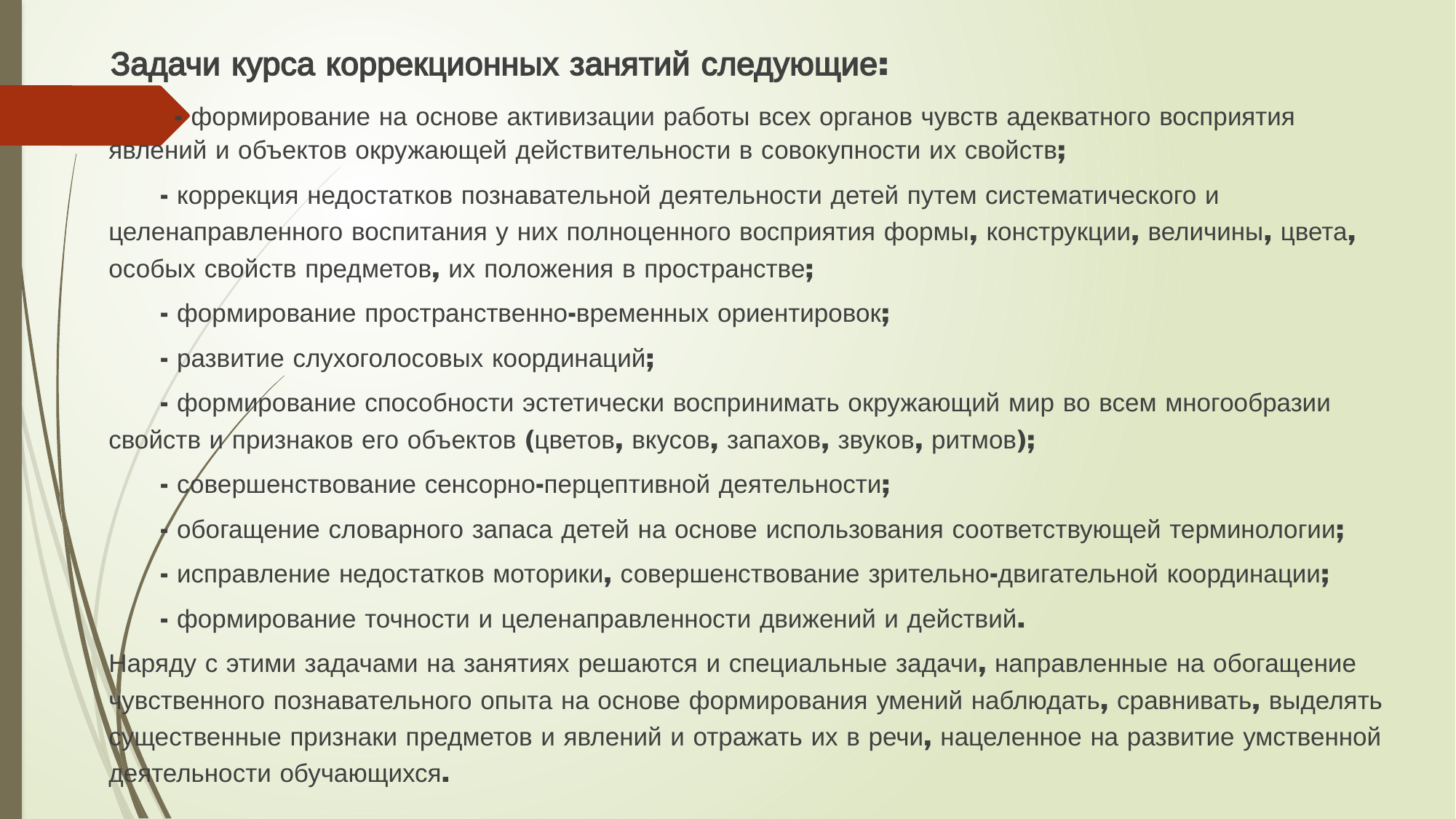

Задачи курса коррекционных занятий следующие:
      - формирование на основе активизации работы всех органов чувств адекватного восприятия явлений и объектов окружающей действительности в совокупности их свойств;
      - коррекция недостатков познавательной деятельности детей путем систематического и целенаправленного воспитания у них полноценного восприятия формы, конструкции, величины, цвета, особых свойств предметов, их положения в пространстве;
      - формирование пространственно-временных ориентировок;
      - развитие слухоголосовых координаций;
      - формирование способности эстетически воспринимать окружающий мир во всем многообразии свойств и признаков его объектов (цветов, вкусов, запахов, звуков, ритмов);
      - совершенствование сенсорно-перцептивной деятельности;
      - обогащение словарного запаса детей на основе использования соответствующей терминологии;
      - исправление недостатков моторики, совершенствование зрительно-двигательной координации;
      - формирование точности и целенаправленности движений и действий.
Наряду с этими задачами на занятиях решаются и специальные задачи, направленные на обогащение чувственного познавательного опыта на основе формирования умений наблюдать, сравнивать, выделять существенные признаки предметов и явлений и отражать их в речи, нацеленное на развитие умственной деятельности обучающихся.